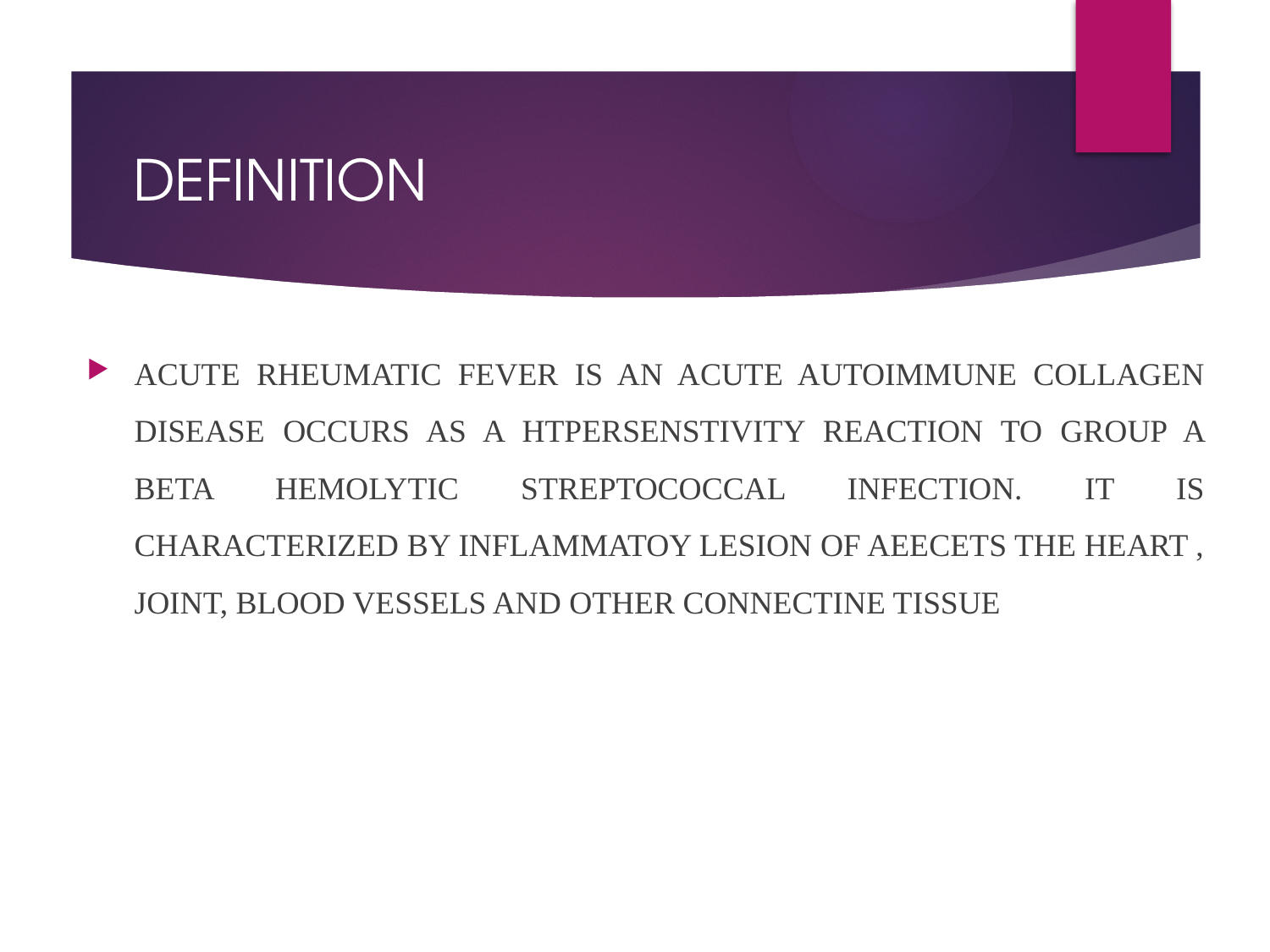

# DEFINITION
ACUTE RHEUMATIC FEVER IS AN ACUTE AUTOIMMUNE COLLAGEN DISEASE OCCURS AS A HTPERSENSTIVITY REACTION TO GROUP A BETA HEMOLYTIC STREPTOCOCCAL INFECTION. IT IS CHARACTERIZED BY INFLAMMATOY LESION OF AEECETS THE HEART , JOINT, BLOOD VESSELS AND OTHER CONNECTINE TISSUE